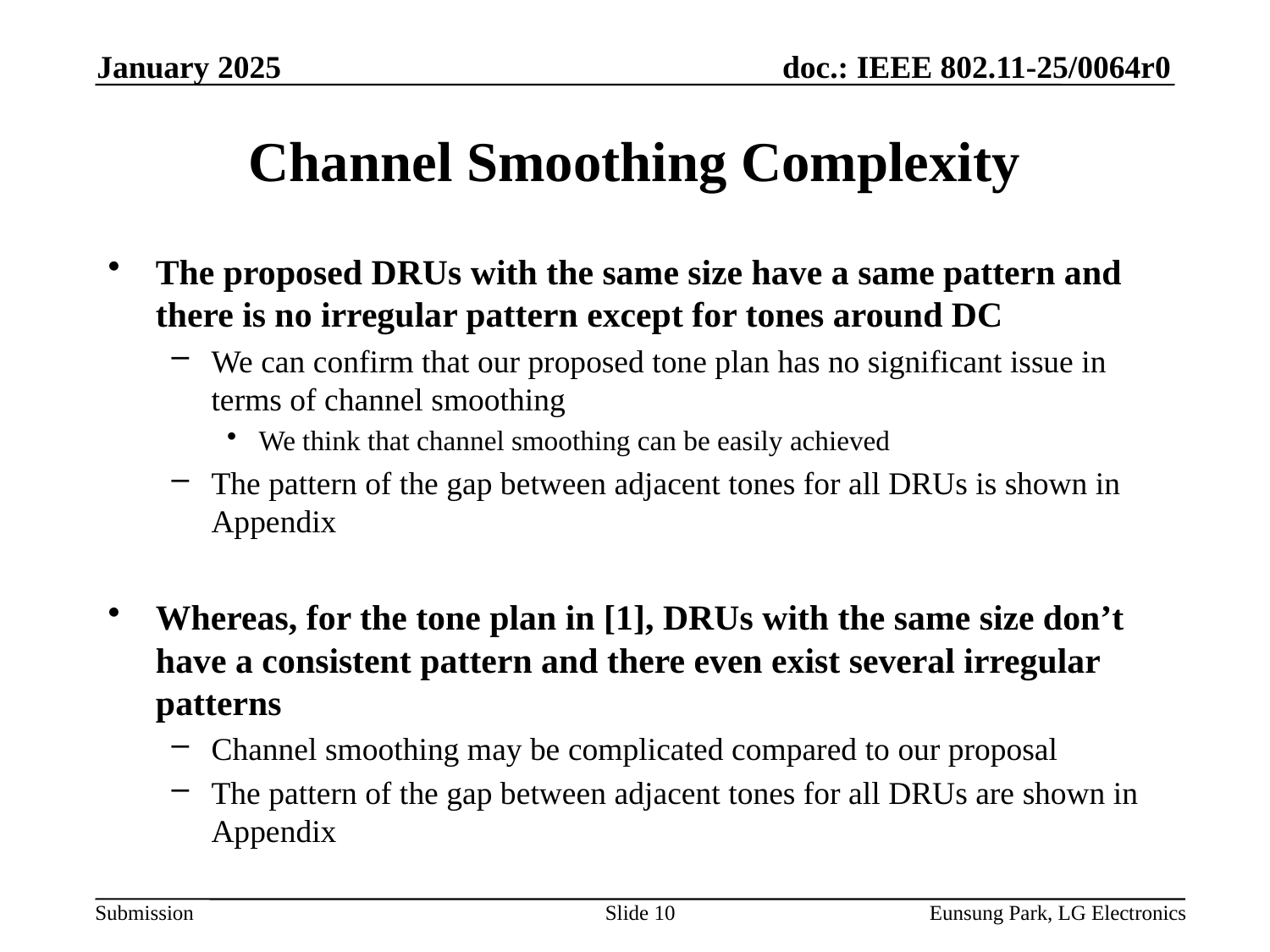

January 2025
# Channel Smoothing Complexity
The proposed DRUs with the same size have a same pattern and there is no irregular pattern except for tones around DC
We can confirm that our proposed tone plan has no significant issue in terms of channel smoothing
We think that channel smoothing can be easily achieved
The pattern of the gap between adjacent tones for all DRUs is shown in Appendix

Whereas, for the tone plan in [1], DRUs with the same size don’t have a consistent pattern and there even exist several irregular patterns
Channel smoothing may be complicated compared to our proposal
The pattern of the gap between adjacent tones for all DRUs are shown in Appendix
Slide 10
Eunsung Park, LG Electronics